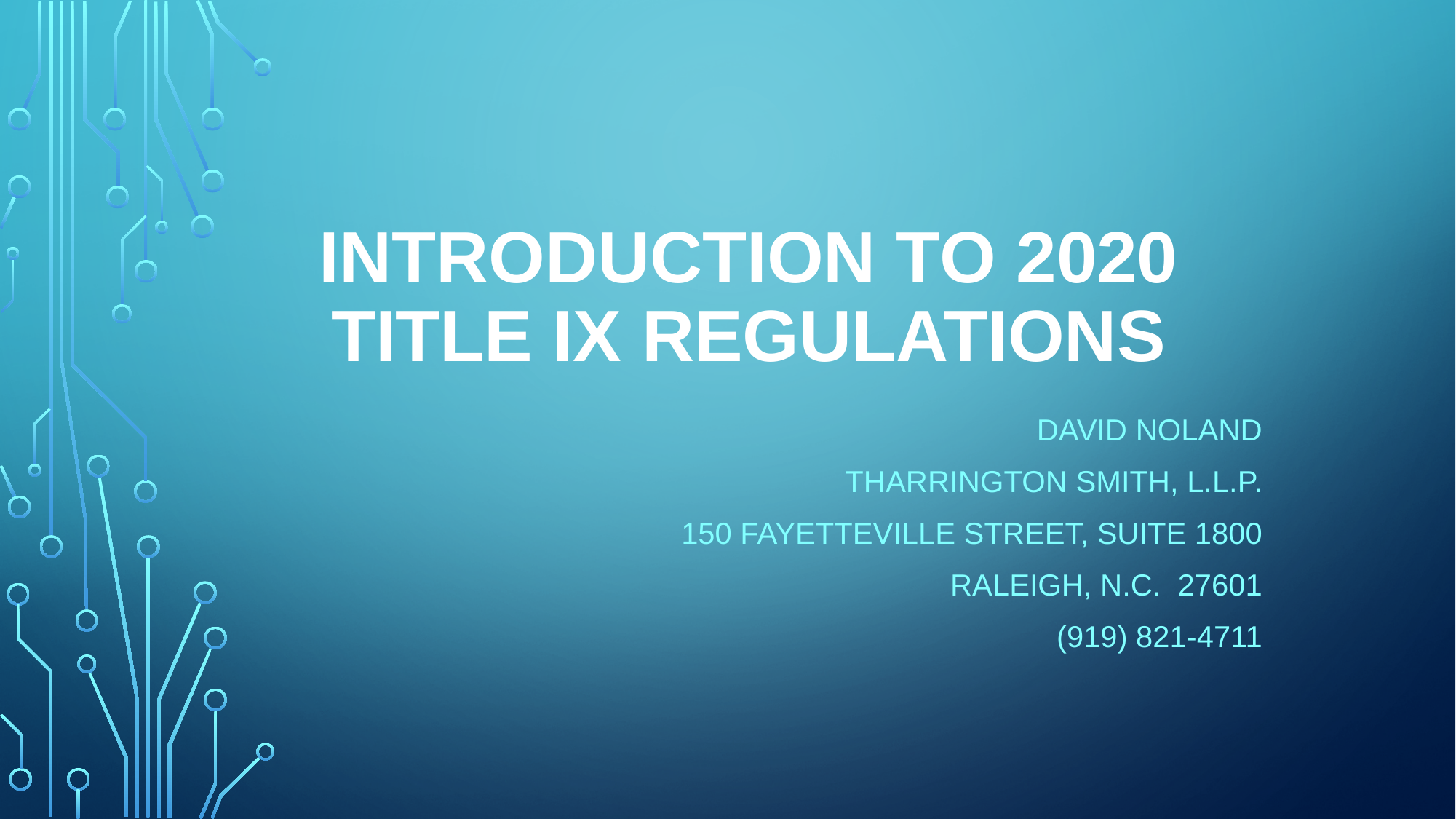

# Introduction to 2020 title ix regulations
David Noland
Tharrington smith, l.l.p.
150 Fayetteville street, suite 1800
Raleigh, n.c.  27601
(919) 821-4711